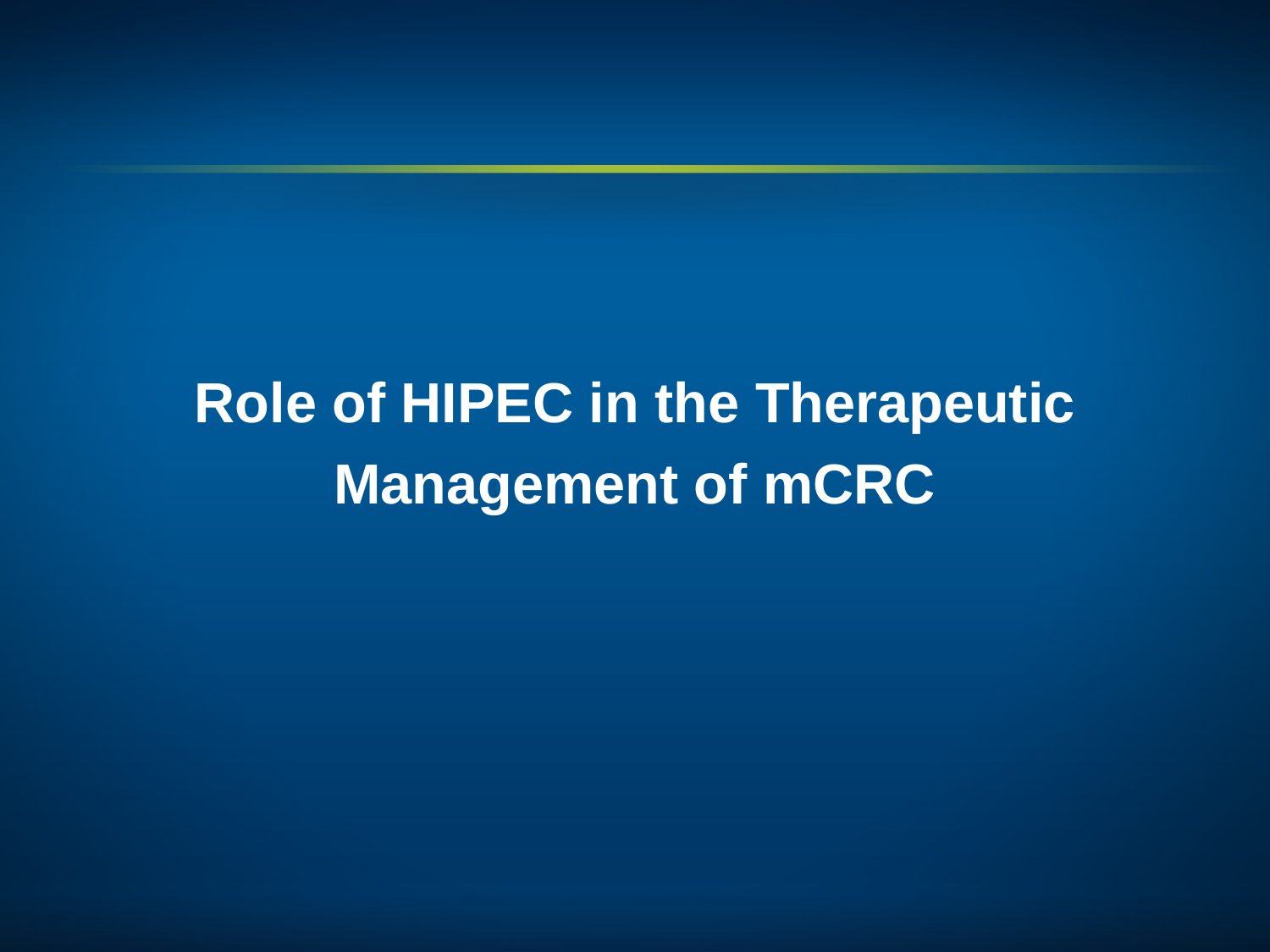

# Role of HIPEC in the Therapeutic Management of mCRC